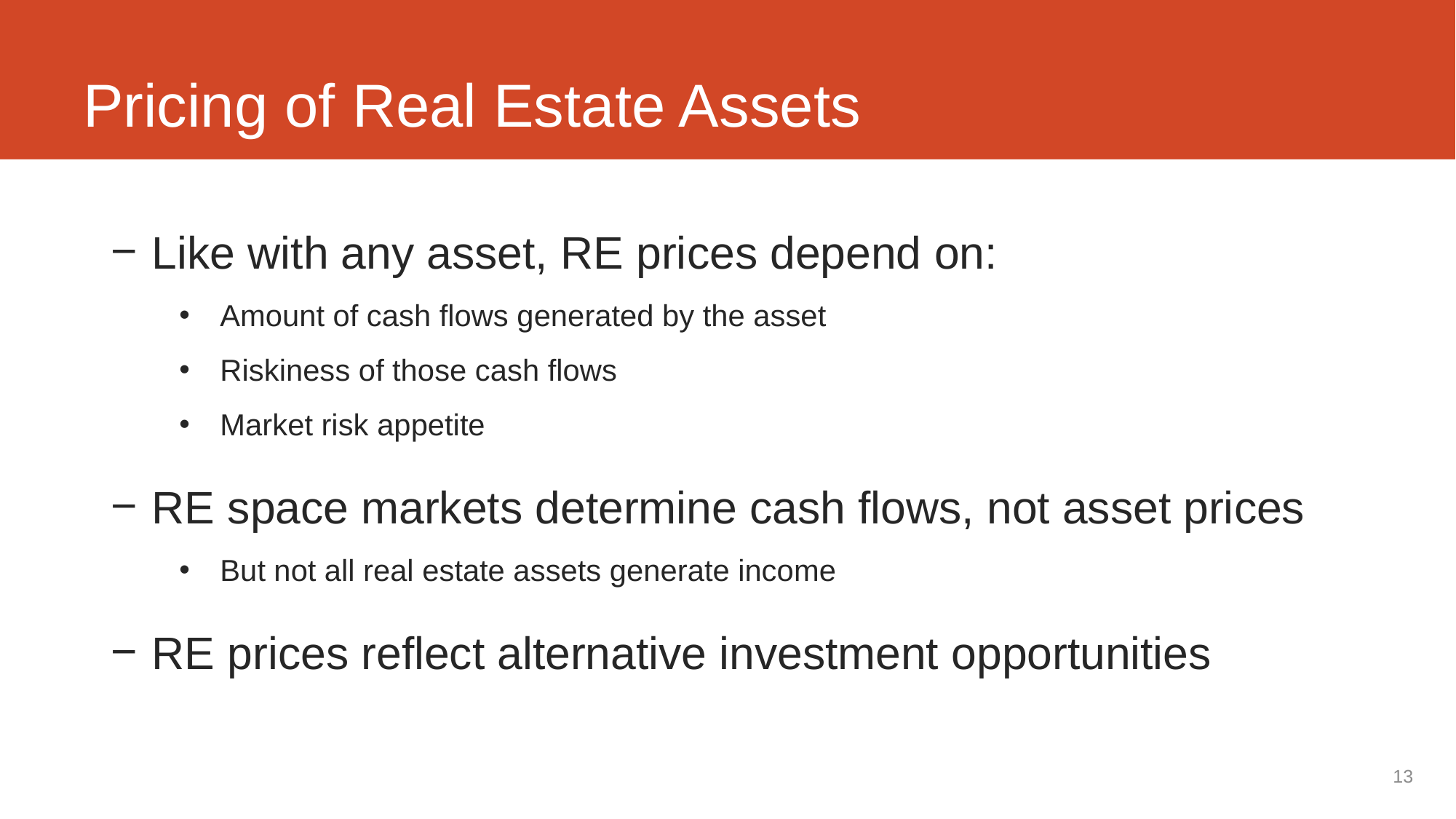

# Pricing of Real Estate Assets
Like with any asset, RE prices depend on:
Amount of cash flows generated by the asset
Riskiness of those cash flows
Market risk appetite
RE space markets determine cash flows, not asset prices
But not all real estate assets generate income
RE prices reflect alternative investment opportunities
13